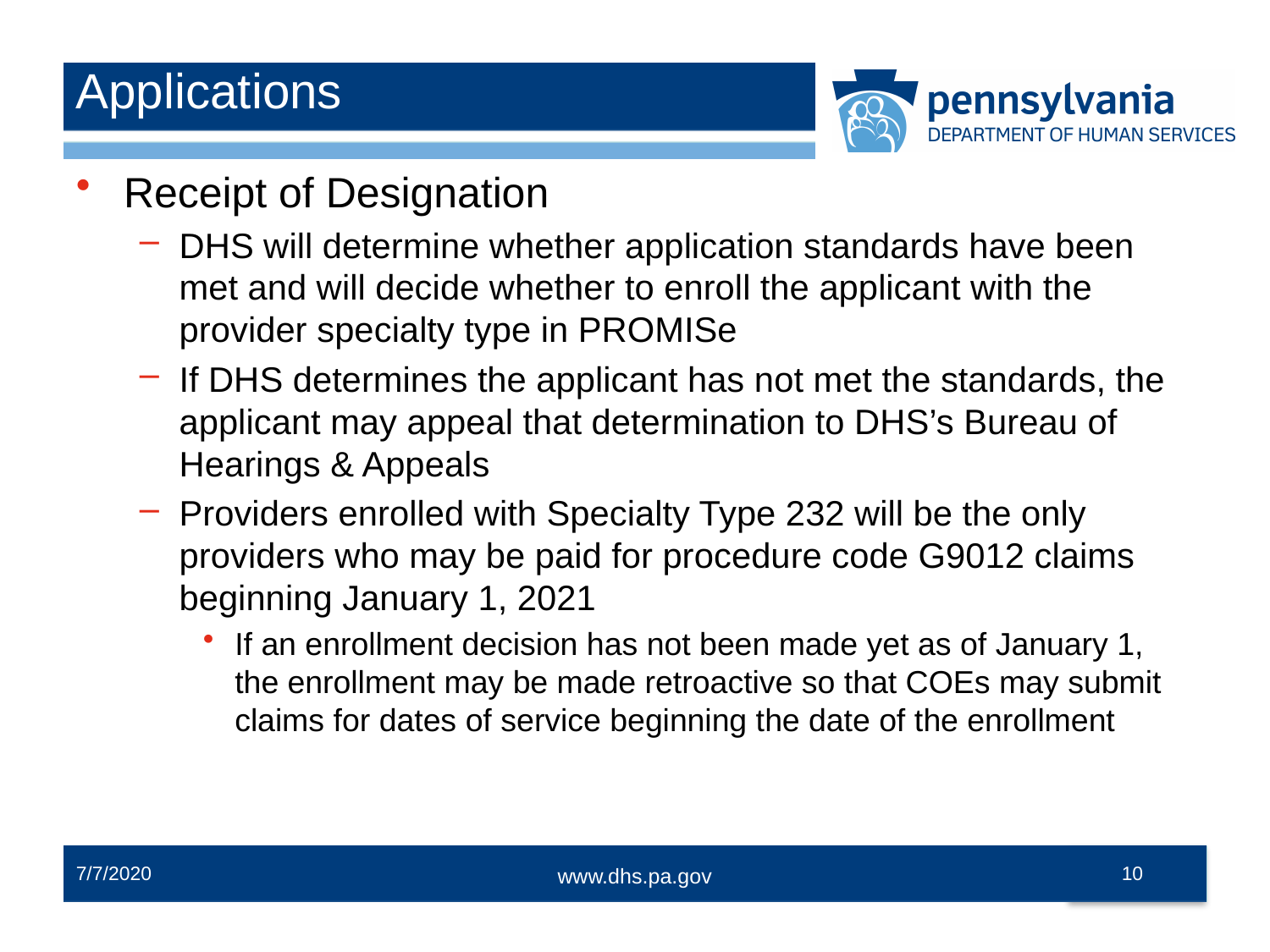

# Applications
Receipt of Designation
DHS will determine whether application standards have been met and will decide whether to enroll the applicant with the provider specialty type in PROMISe
If DHS determines the applicant has not met the standards, the applicant may appeal that determination to DHS’s Bureau of Hearings & Appeals
Providers enrolled with Specialty Type 232 will be the only providers who may be paid for procedure code G9012 claims beginning January 1, 2021
If an enrollment decision has not been made yet as of January 1, the enrollment may be made retroactive so that COEs may submit claims for dates of service beginning the date of the enrollment

7/7/2020
10